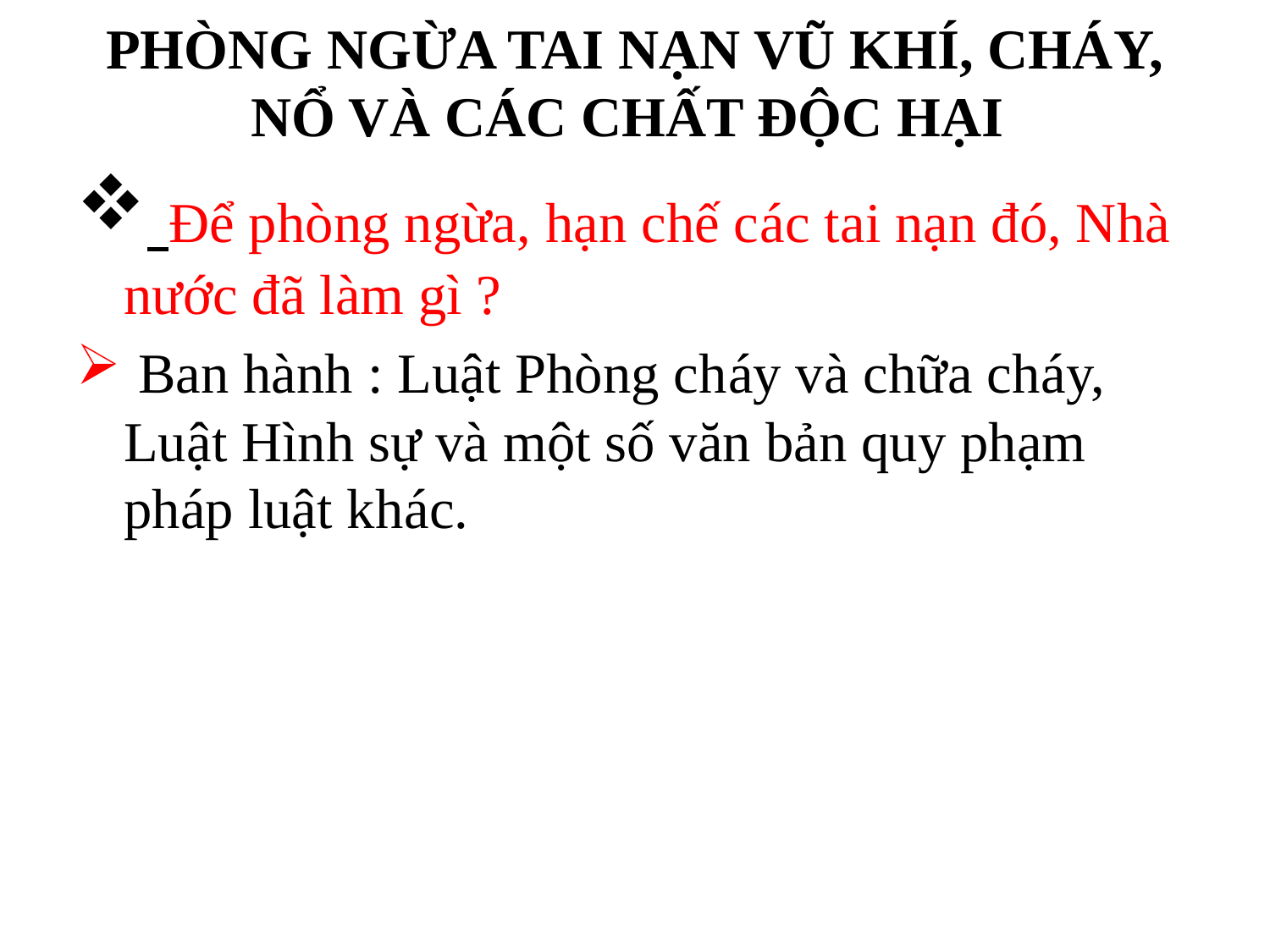

# PHÒNG NGỪA TAI NẠN VŨ KHÍ, CHÁY, NỔ VÀ CÁC CHẤT ĐỘC HẠI
 Để phòng ngừa, hạn chế các tai nạn đó, Nhà nước đã làm gì ?
 Ban hành : Luật Phòng cháy và chữa cháy, Luật Hình sự và một số văn bản quy phạm pháp luật khác.